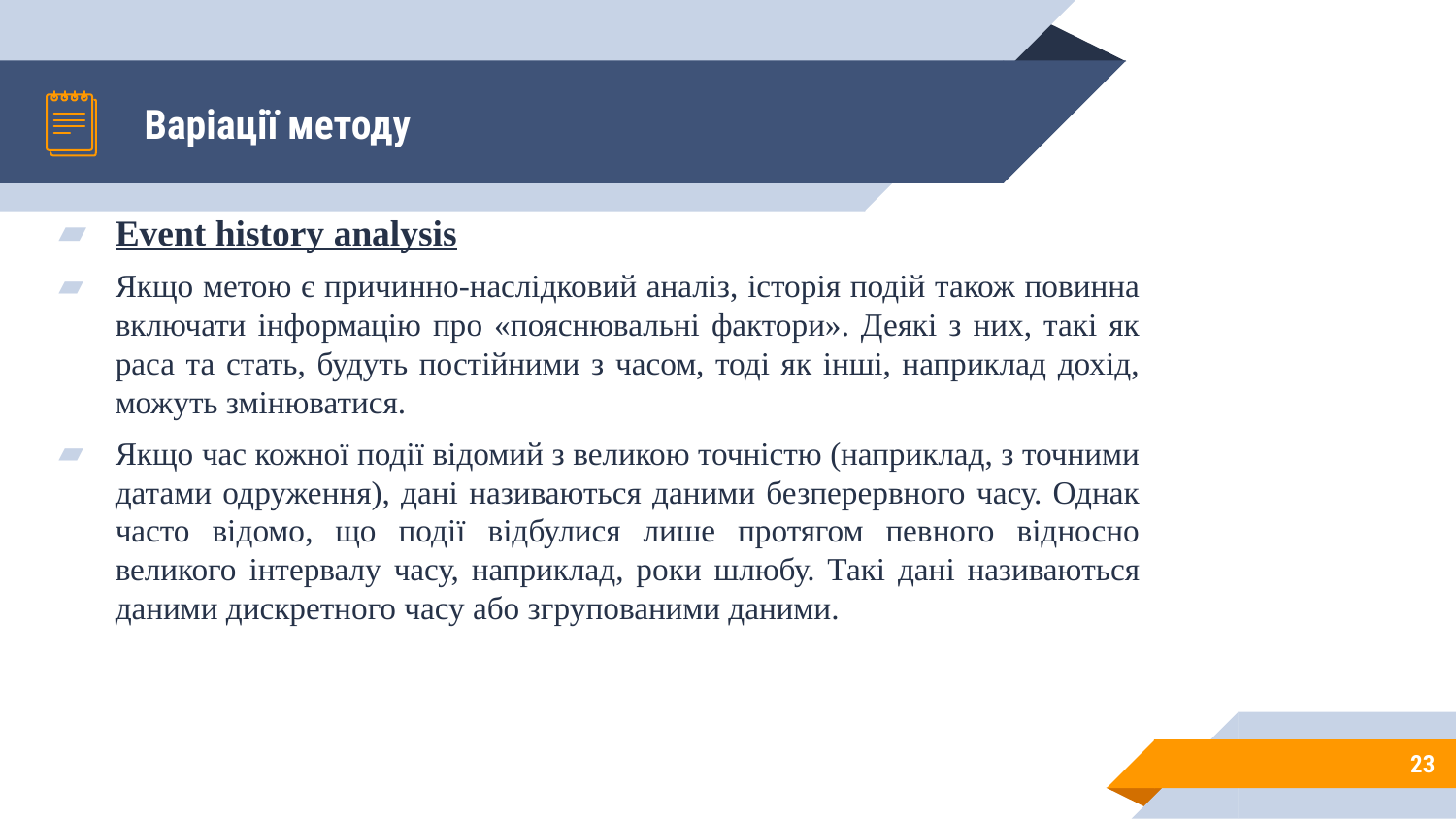

# Варіації методу

Event history analysis
Якщо метою є причинно-наслідковий аналіз, історія подій також повинна включати інформацію про «пояснювальні фактори». Деякі з них, такі як раса та стать, будуть постійними з часом, тоді як інші, наприклад дохід, можуть змінюватися.
Якщо час кожної події відомий з великою точністю (наприклад, з точними датами одруження), дані називаються даними безперервного часу. Однак часто відомо, що події відбулися лише протягом певного відносно великого інтервалу часу, наприклад, роки шлюбу. Такі дані називаються даними дискретного часу або згрупованими даними.
23